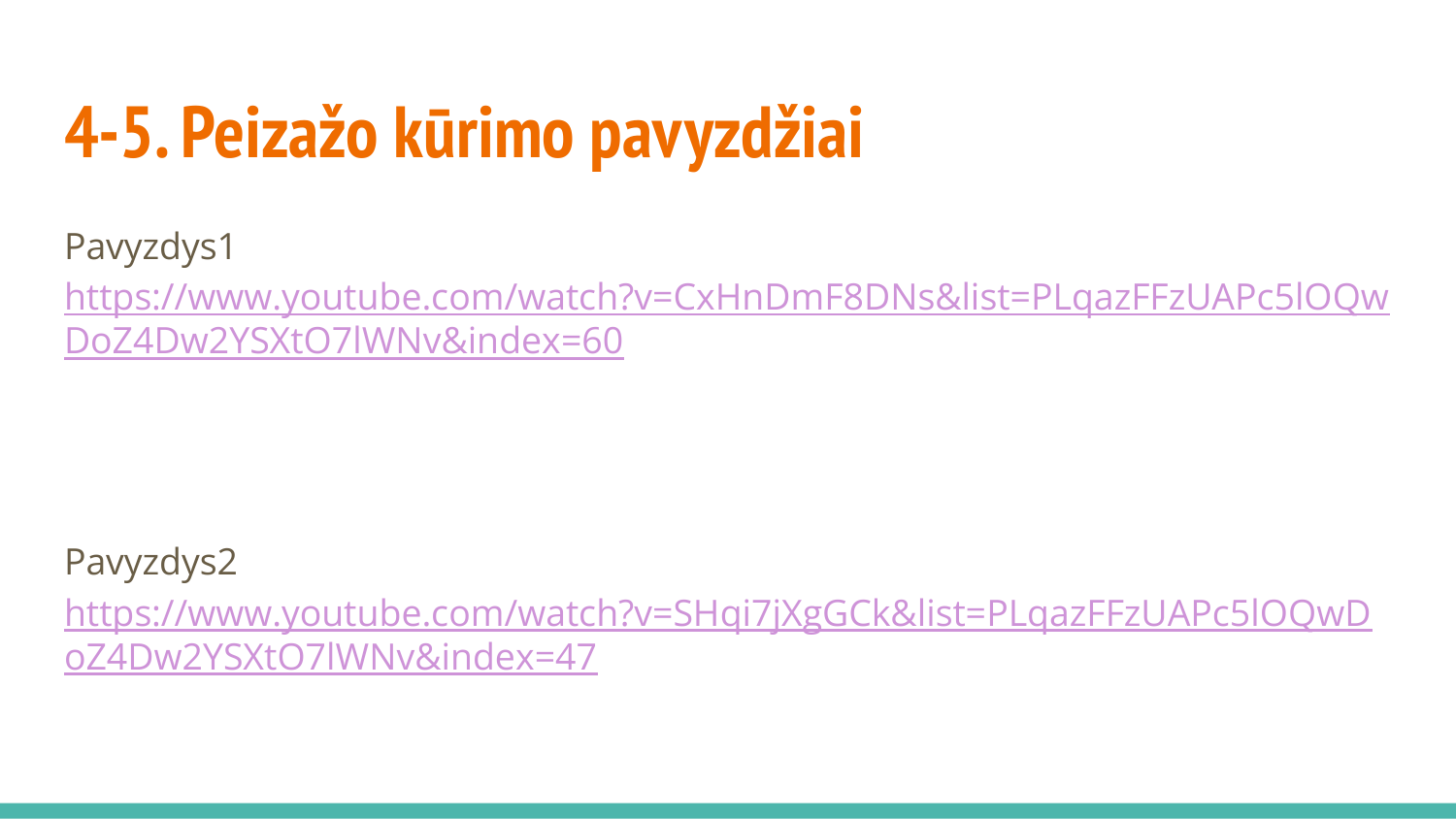

# 4-5. Peizažo kūrimo pavyzdžiai
Pavyzdys1 https://www.youtube.com/watch?v=CxHnDmF8DNs&list=PLqazFFzUAPc5lOQwDoZ4Dw2YSXtO7lWNv&index=60

Pavyzdys2 https://www.youtube.com/watch?v=SHqi7jXgGCk&list=PLqazFFzUAPc5lOQwDoZ4Dw2YSXtO7lWNv&index=47